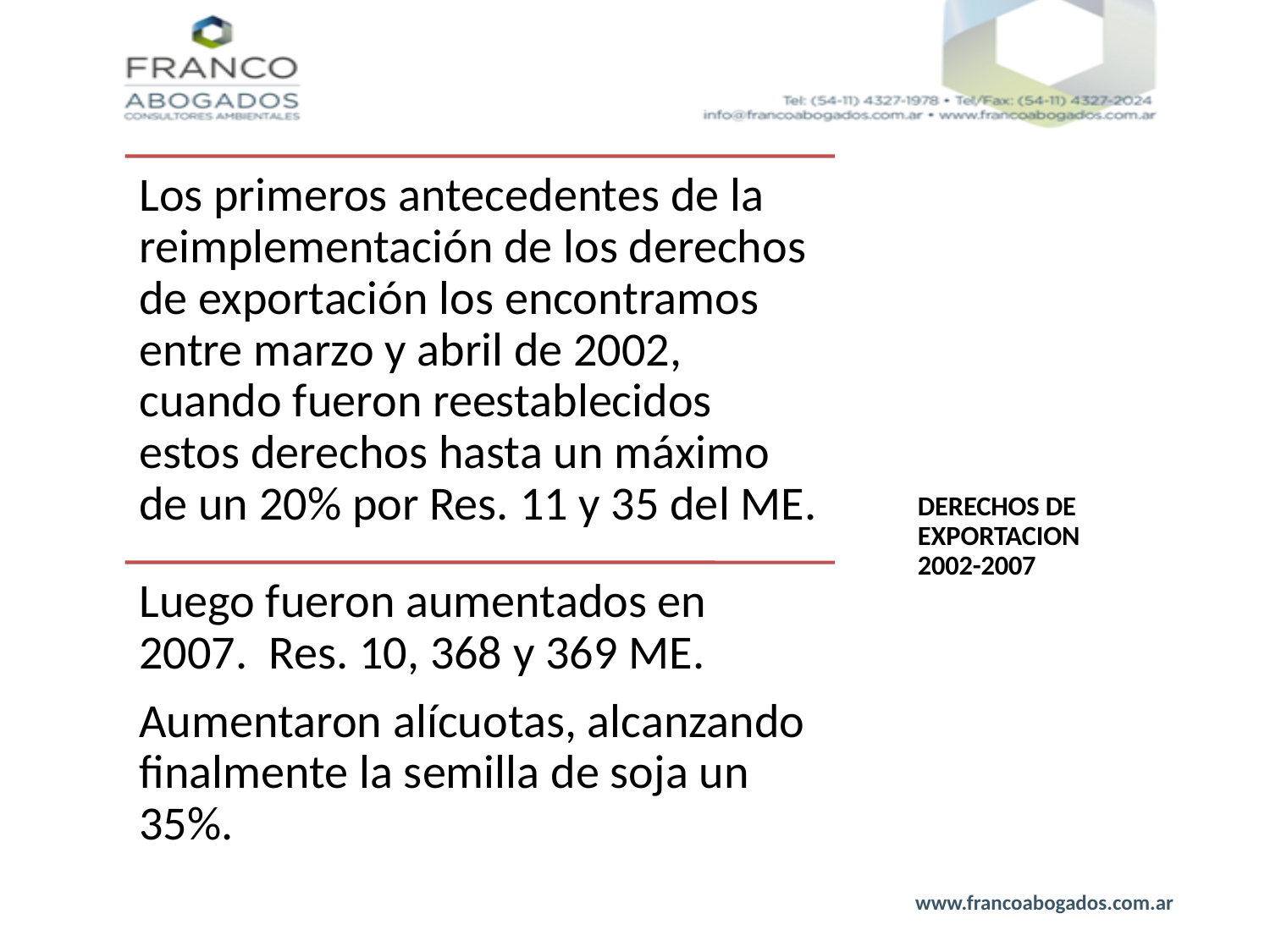

Los primeros antecedentes de la reimplementación de los derechos de exportación los encontramos entre marzo y abril de 2002, cuando fueron reestablecidos estos derechos hasta un máximo de un 20% por Res. 11 y 35 del ME.
Luego fueron aumentados en 2007.  Res. 10, 368 y 369 ME.
Aumentaron alícuotas, alcanzando finalmente la semilla de soja un 35%.
# DERECHOS DE EXPORTACION 2002-2007